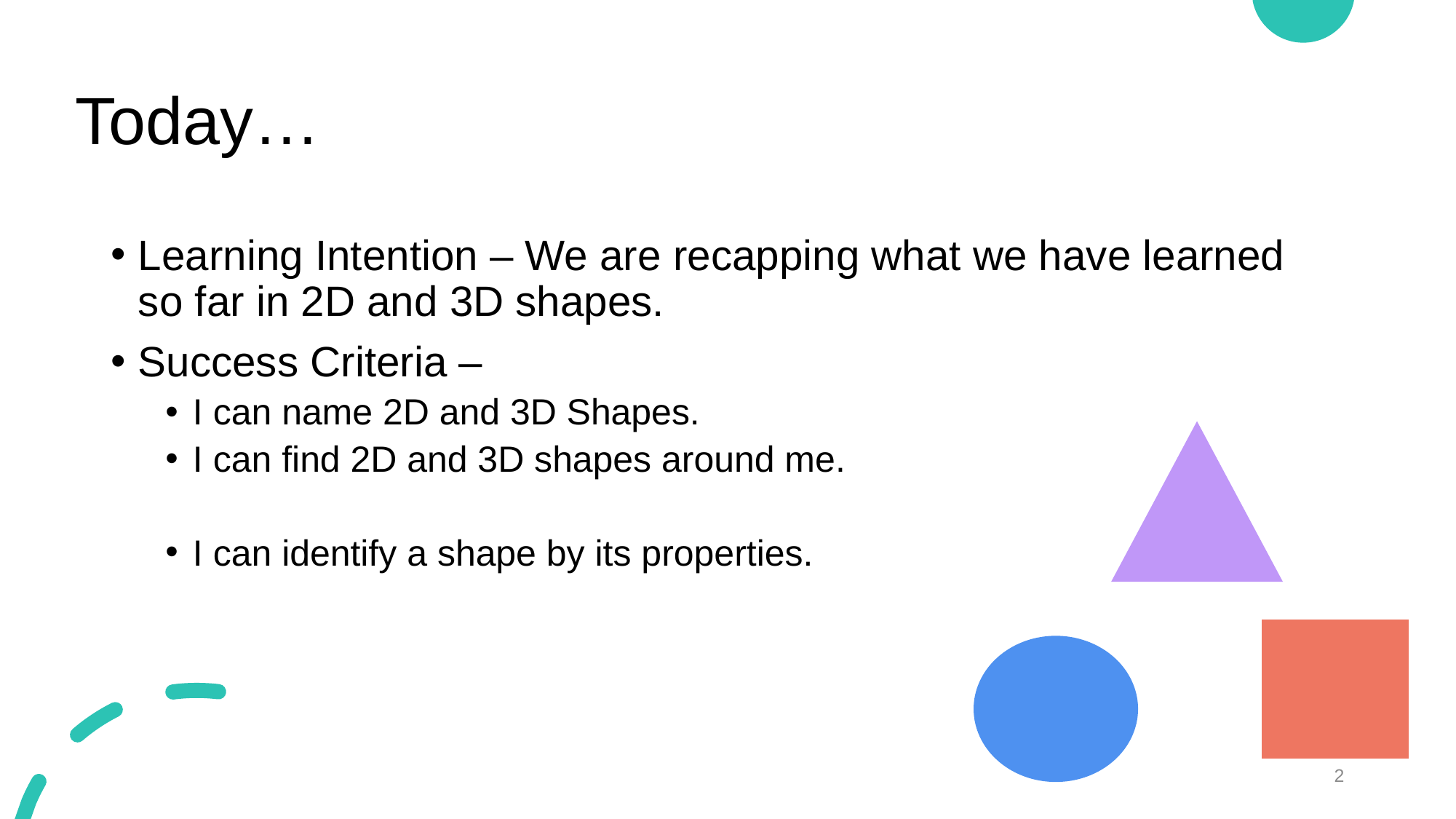

# Today…
Learning Intention – We are recapping what we have learned so far in 2D and 3D shapes.
Success Criteria –
I can name 2D and 3D Shapes.
I can find 2D and 3D shapes around me.

I can identify a shape by its properties.

2